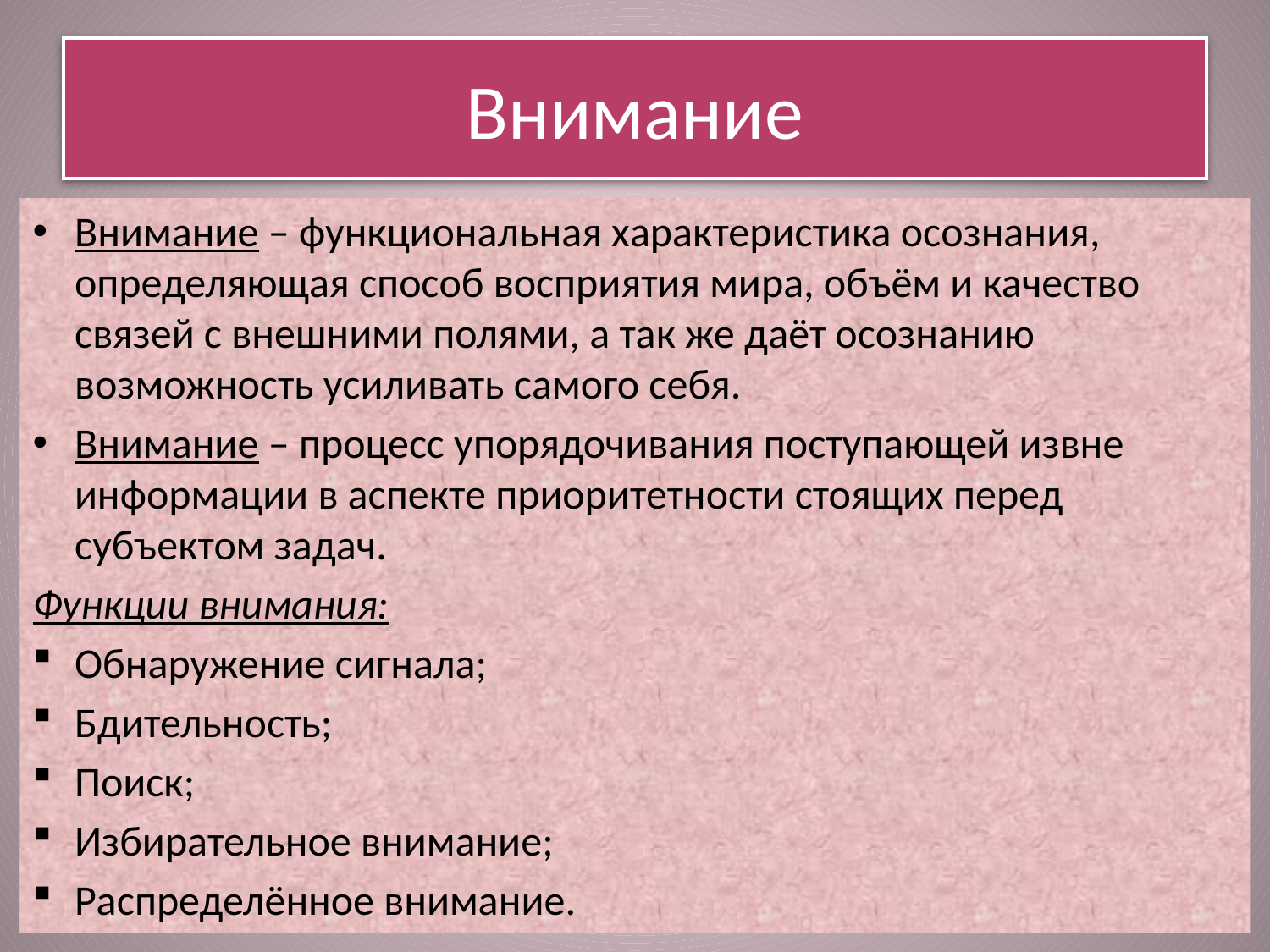

# Внимание
Внимание – функциональная характеристика осознания, определяющая способ восприятия мира, объём и качество связей с внешними полями, а так же даёт осознанию возможность усиливать самого себя.
Внимание – процесс упорядочивания поступающей извне информации в аспекте приоритетности стоящих перед субъектом задач.
Функции внимания:
Обнаружение сигнала;
Бдительность;
Поиск;
Избирательное внимание;
Распределённое внимание.